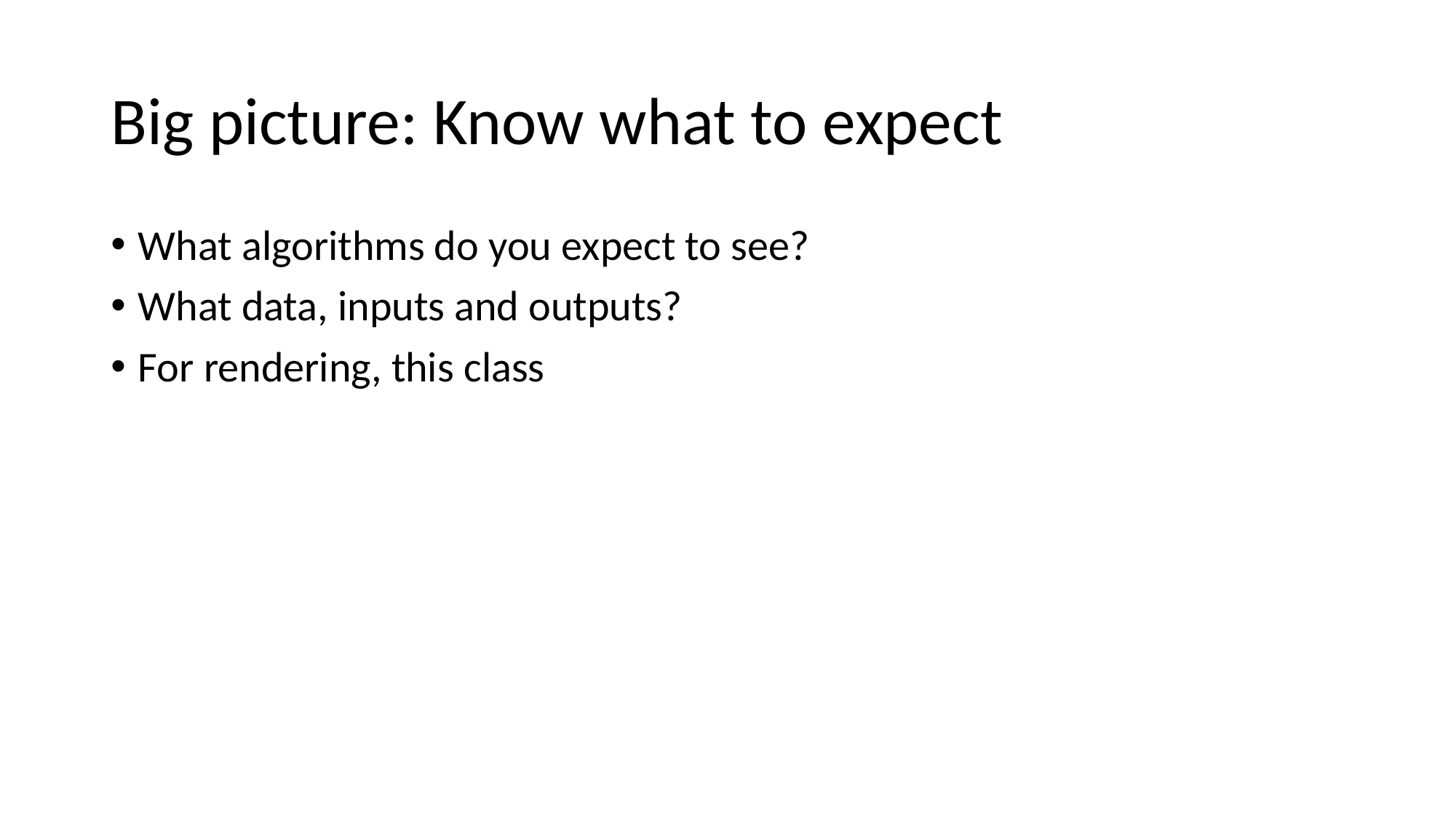

# Big picture: Know what to expect
What algorithms do you expect to see?
What data, inputs and outputs?
For rendering, this class